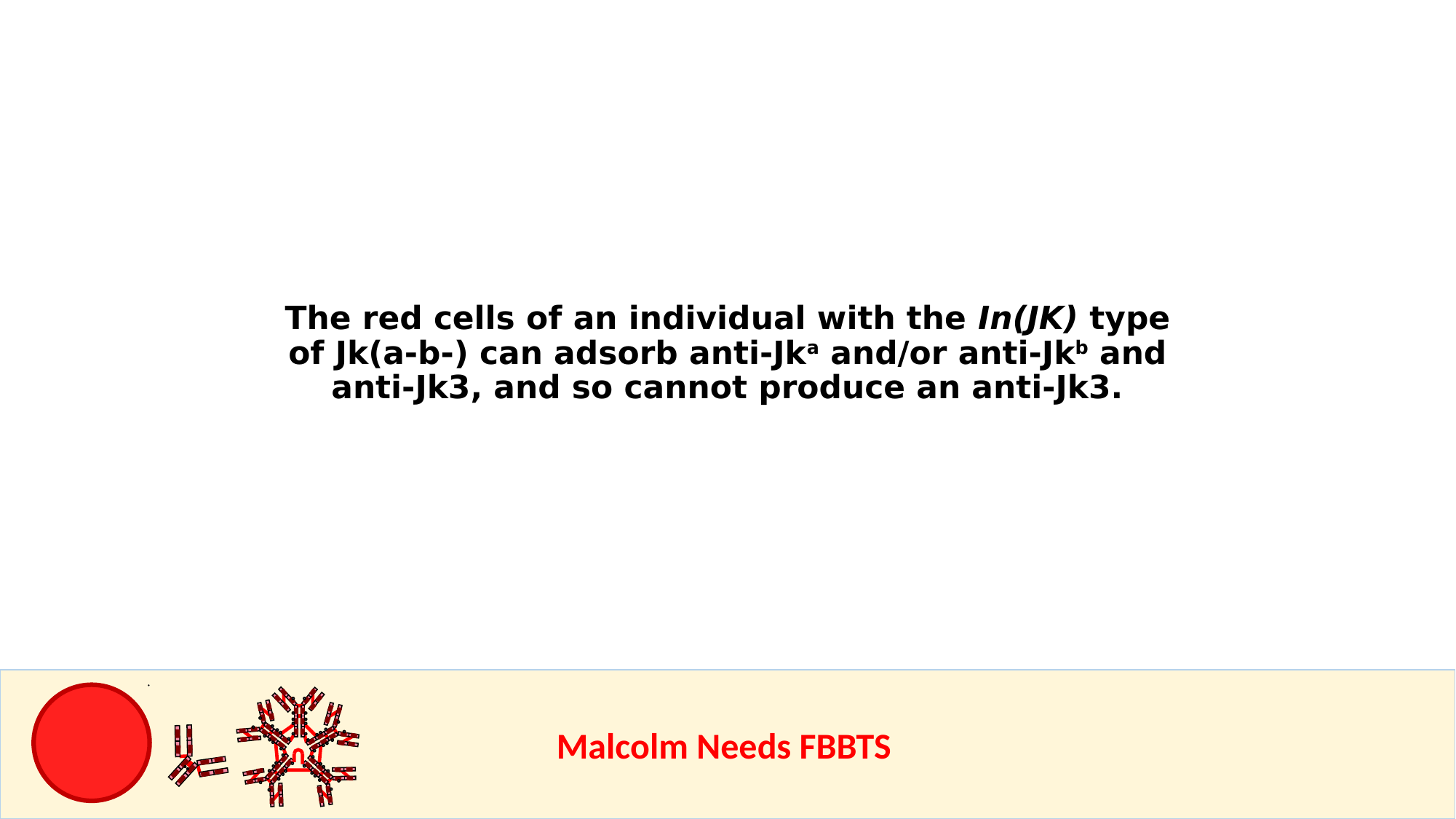

The red cells of an individual with the In(JK) type of Jk(a-b-) can adsorb anti-Jka and/or anti-Jkb and anti-Jk3, and so cannot produce an anti-Jk3.
					Malcolm Needs FBBTS